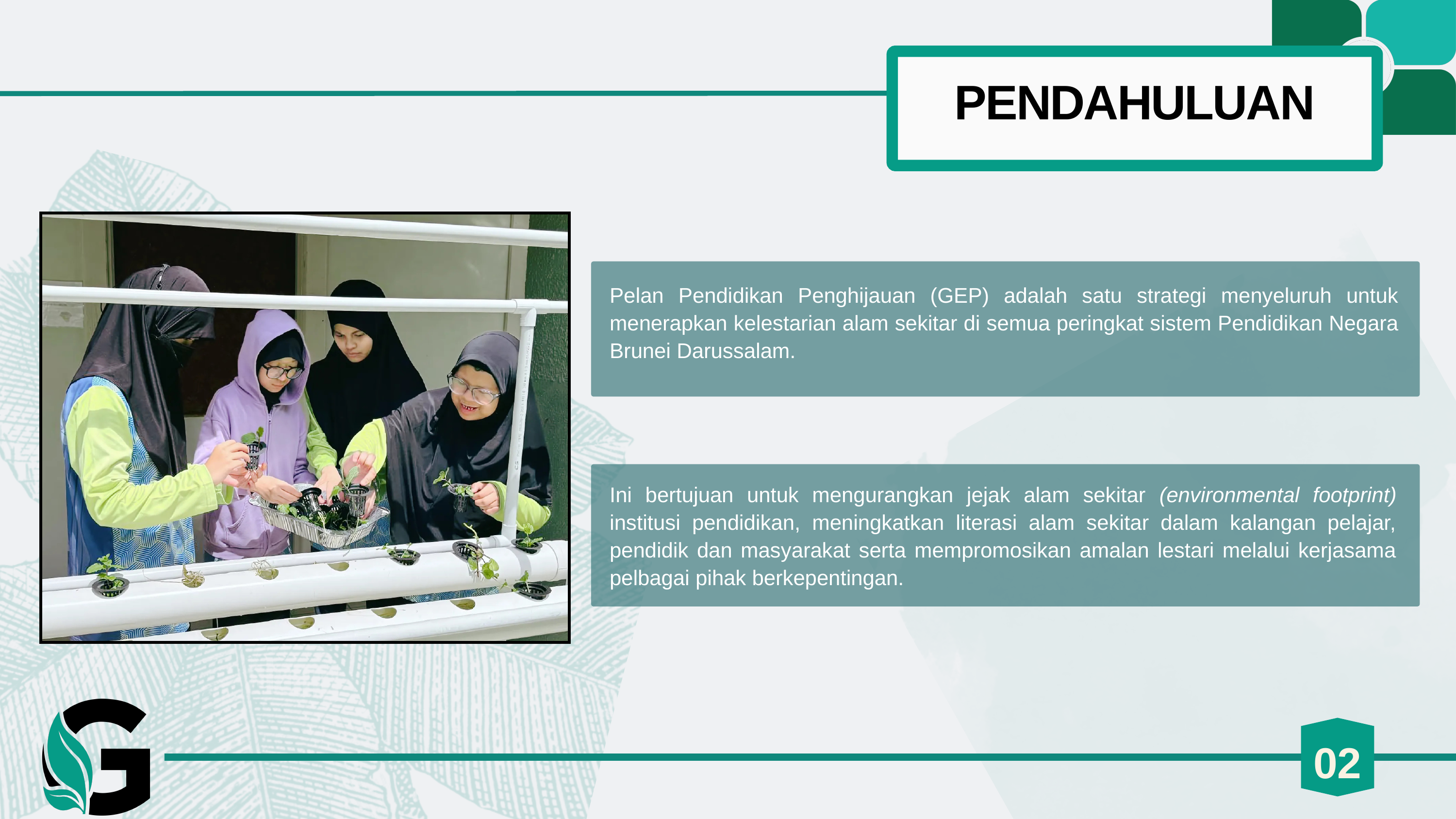

INTRODUCTION

PENDAHULUAN

Pelan Pendidikan Penghijauan (GEP) adalah satu strategi menyeluruh untuk menerapkan kelestarian alam sekitar di semua peringkat sistem Pendidikan Negara Brunei Darussalam.

Ini bertujuan untuk mengurangkan jejak alam sekitar (environmental footprint) institusi pendidikan, meningkatkan literasi alam sekitar dalam kalangan pelajar, pendidik dan masyarakat serta mempromosikan amalan lestari melalui kerjasama pelbagai pihak berkepentingan.

02